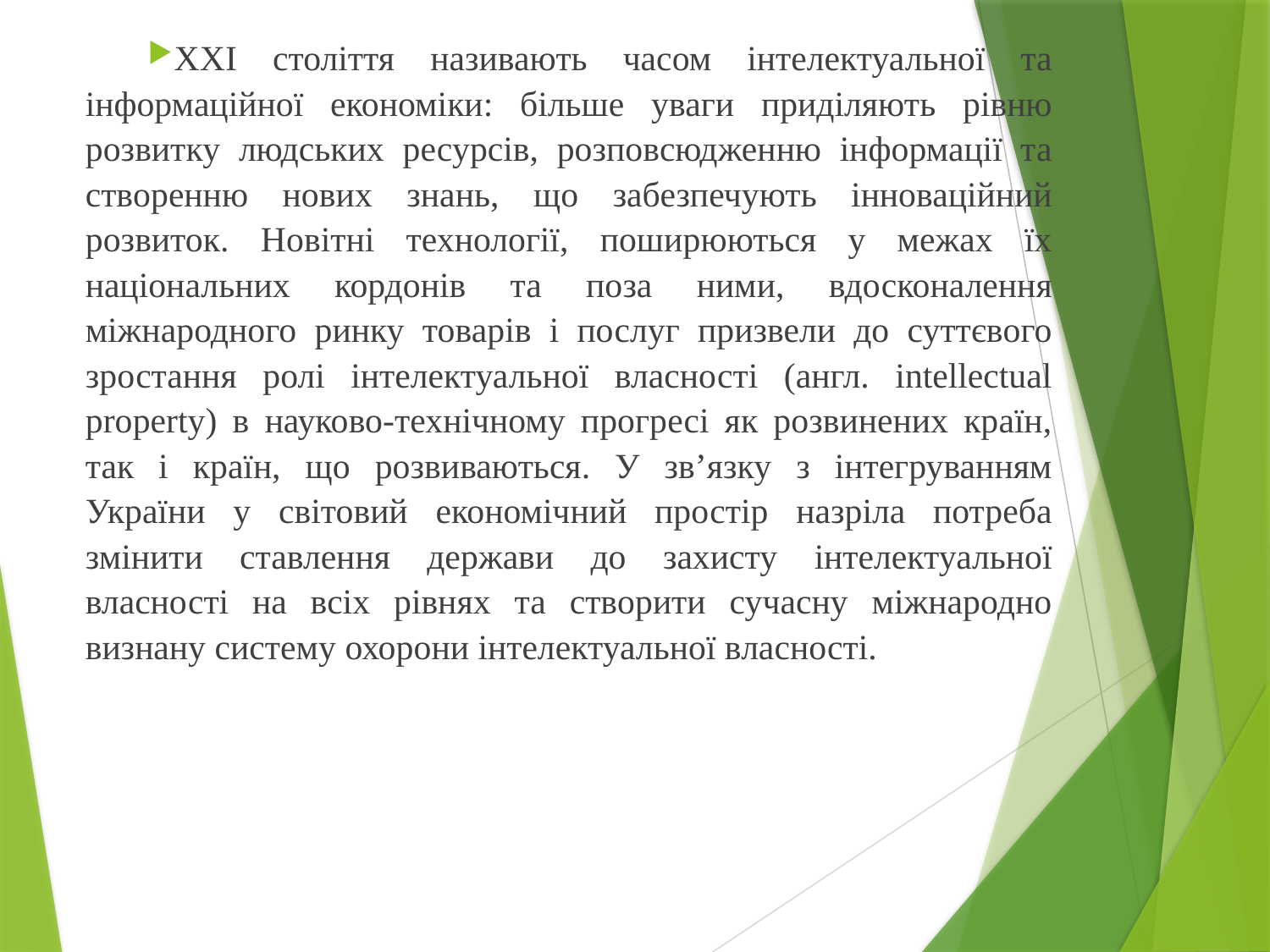

XXI століття називають часом інтелектуальної та інформаційної економіки: більше уваги приділяють рівню розвитку людських ресурсів, розповсюдженню інформації та створенню нових знань, що забезпечують інноваційний розвиток. Новітні технології, поширюються у межах їх національних кордонів та поза ними, вдосконалення міжнародного ринку товарів і послуг призвели до суттєвого зростання ролі інтелектуальної власності (англ. intellectual property) в науково-технічному прогресі як розвинених країн, так і країн, що розвиваються. У зв’язку з інтегруванням України у світовий економічний простір назріла потреба змінити ставлення держави до захисту інтелектуальної власності на всіх рівнях та створити сучасну міжнародно визнану систему охорони інтелектуальної власності.